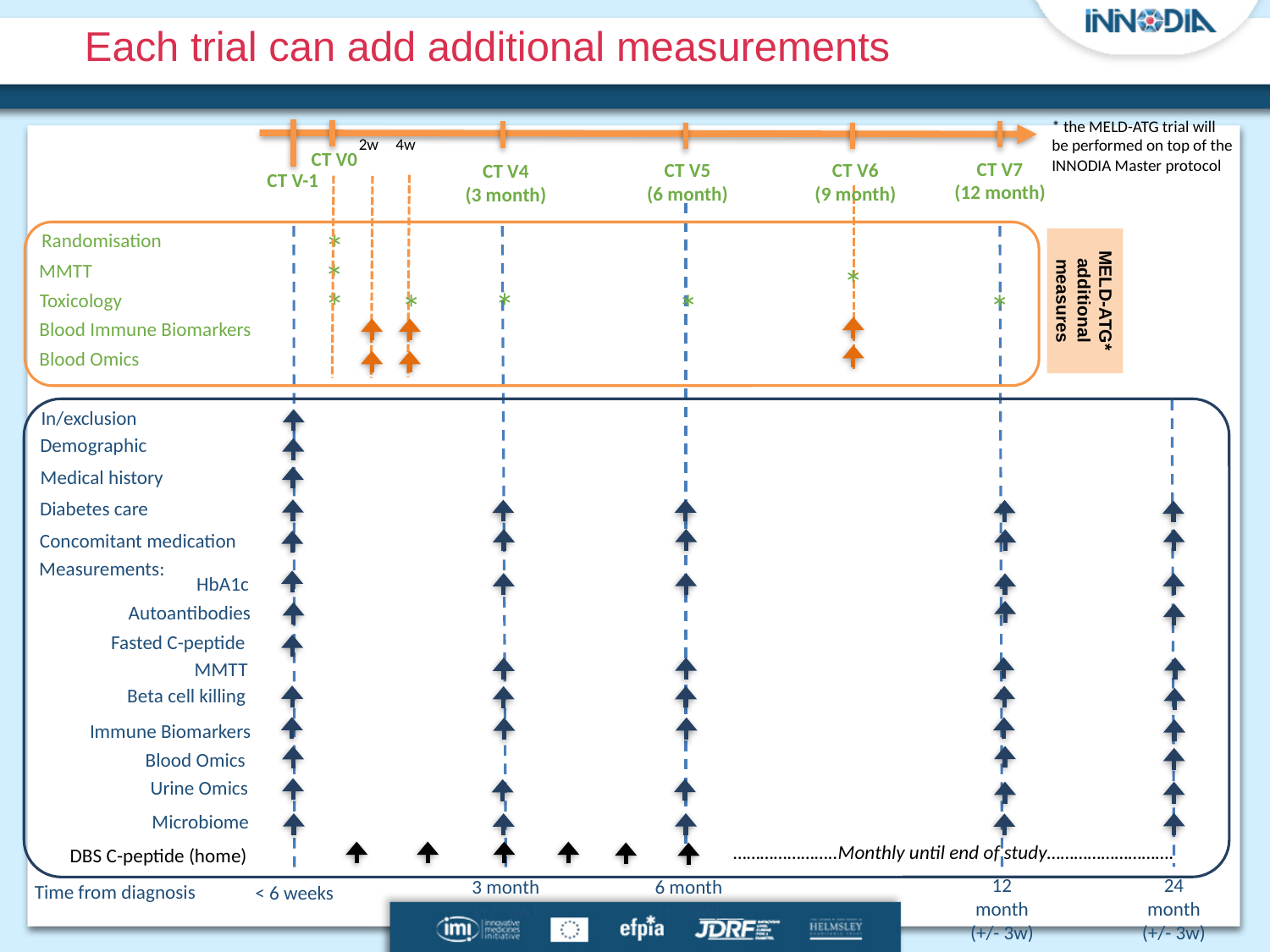

# Each trial can add additional measurements
* the MELD-ATG trial will be performed on top of the INNODIA Master protocol
4w
2w
CT V0
CT V7
(12 month)
CT V6
(9 month)
CT V5
(6 month)
CT V4
(3 month)
CT V-1
Randomisation

*
MMTT
*
*
MELD-ATG* additional measures
Toxicology
*
*
*
*
*
Blood Immune Biomarkers
Blood Omics

In/exclusion
Demographic
Medical history
Diabetes care
Concomitant medication
Measurements:
HbA1c
Autoantibodies
Fasted C-peptide
MMTT
Beta cell killing
Immune Biomarkers
Blood Omics
Urine Omics
Microbiome
…………………..Monthly until end of study……………………….
DBS C-peptide (home)
12 month
(+/- 3w)
24 month
(+/- 3w)
6 month
(+/- 3w)
3 month
(+/- 3w)
Time from diagnosis
< 6 weeks